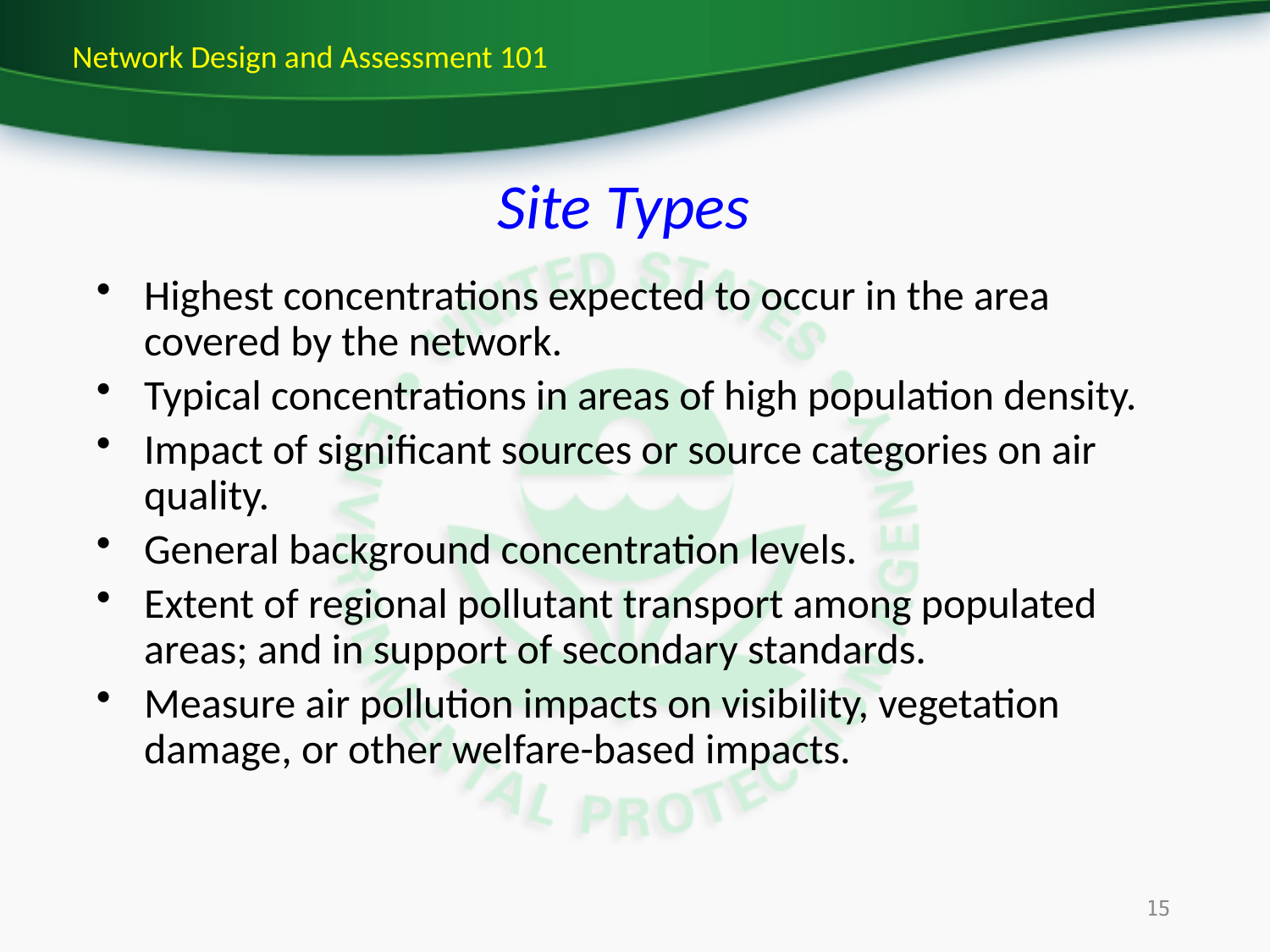

Network Design and Assessment 101
# Site Types
Highest concentrations expected to occur in the area covered by the network.
Typical concentrations in areas of high population density.
Impact of significant sources or source categories on air quality.
General background concentration levels.
Extent of regional pollutant transport among populated areas; and in support of secondary standards.
Measure air pollution impacts on visibility, vegetation damage, or other welfare-based impacts.
15